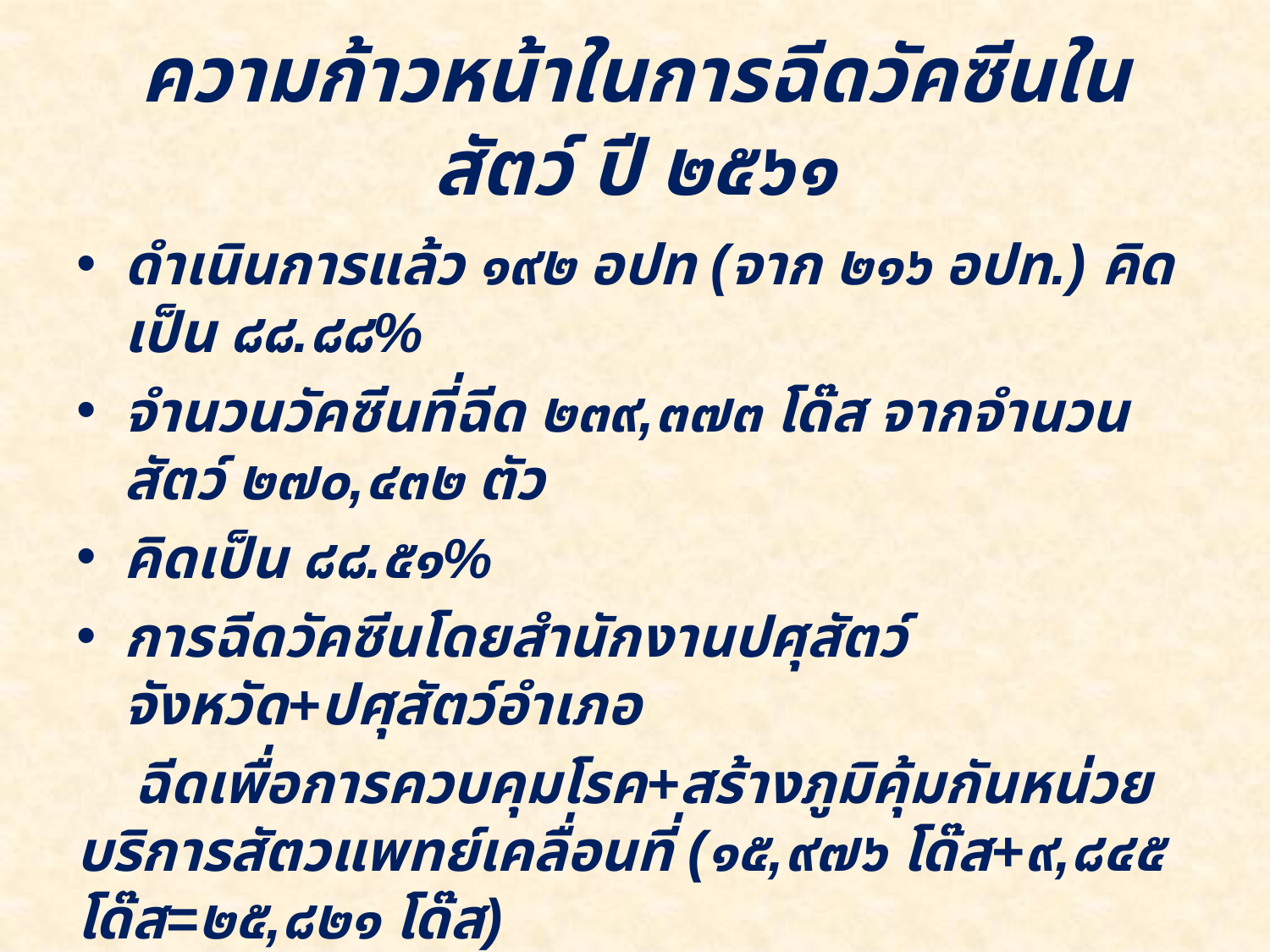

# ความก้าวหน้าในการฉีดวัคซีนในสัตว์ ปี ๒๕๖๑
ดำเนินการแล้ว ๑๙๒ อปท (จาก ๒๑๖ อปท.) คิดเป็น ๘๘.๘๘%
จำนวนวัคซีนที่ฉีด ๒๓๙,๓๗๓ โด๊ส จากจำนวนสัตว์ ๒๗๐,๔๓๒ ตัว
คิดเป็น ๘๘.๕๑%
การฉีดวัคซีนโดยสำนักงานปศุสัตว์จังหวัด+ปศุสัตว์อำเภอ
    ฉีดเพื่อการควบคุมโรค+สร้างภูมิคุ้มกันหน่วยบริการสัตวแพทย์เคลื่อนที่ (๑๕,๙๗๖ โด๊ส+๙,๘๔๕ โด๊ส=๒๕,๘๒๑ โด๊ส)